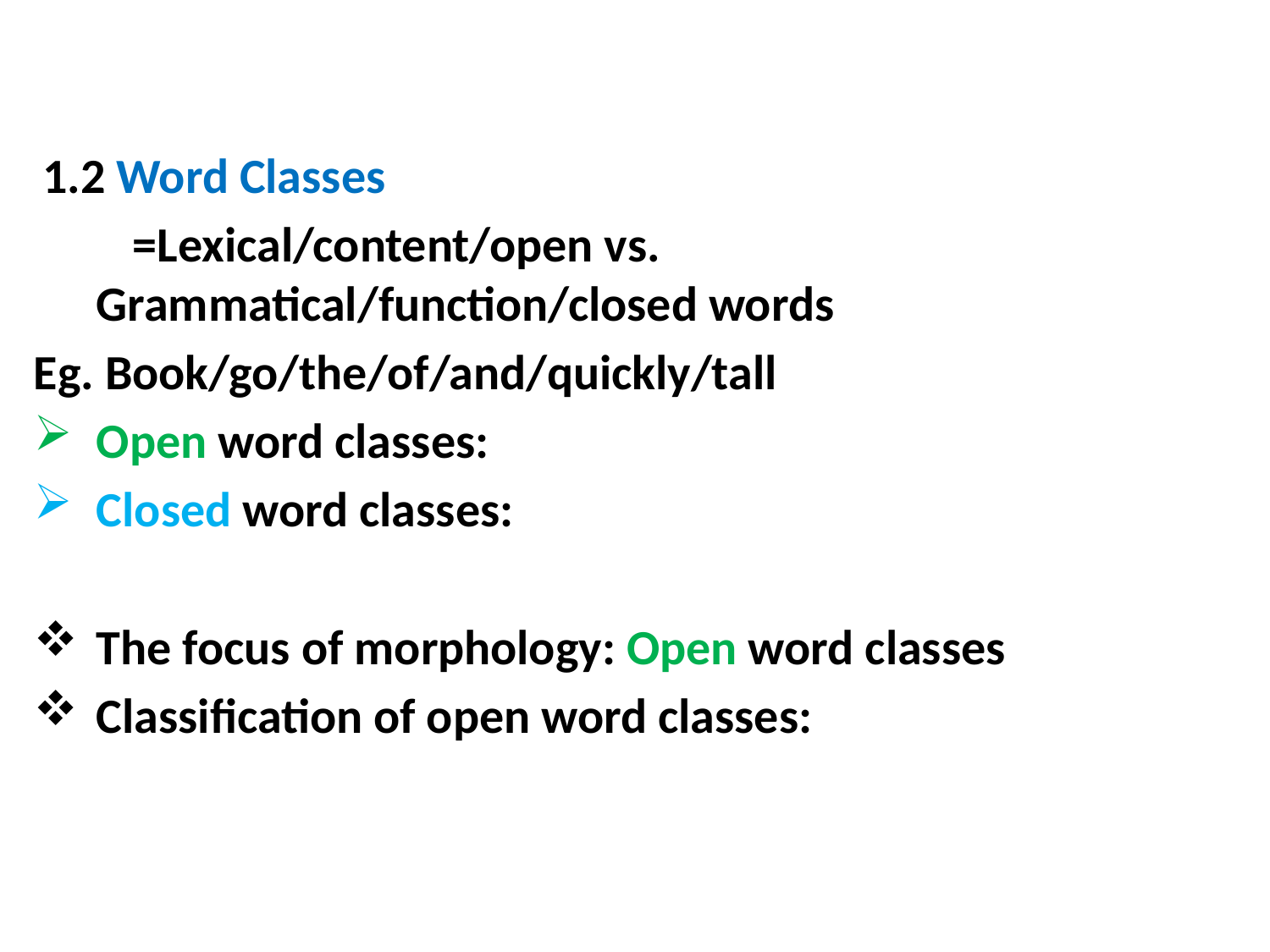

#
 1.2 Word Classes
         =Lexical/content/open vs. Grammatical/function/closed words
Eg. Book/go/the/of/and/quickly/tall
Open word classes:
Closed word classes:

The focus of morphology: Open word classes
Classification of open word classes: